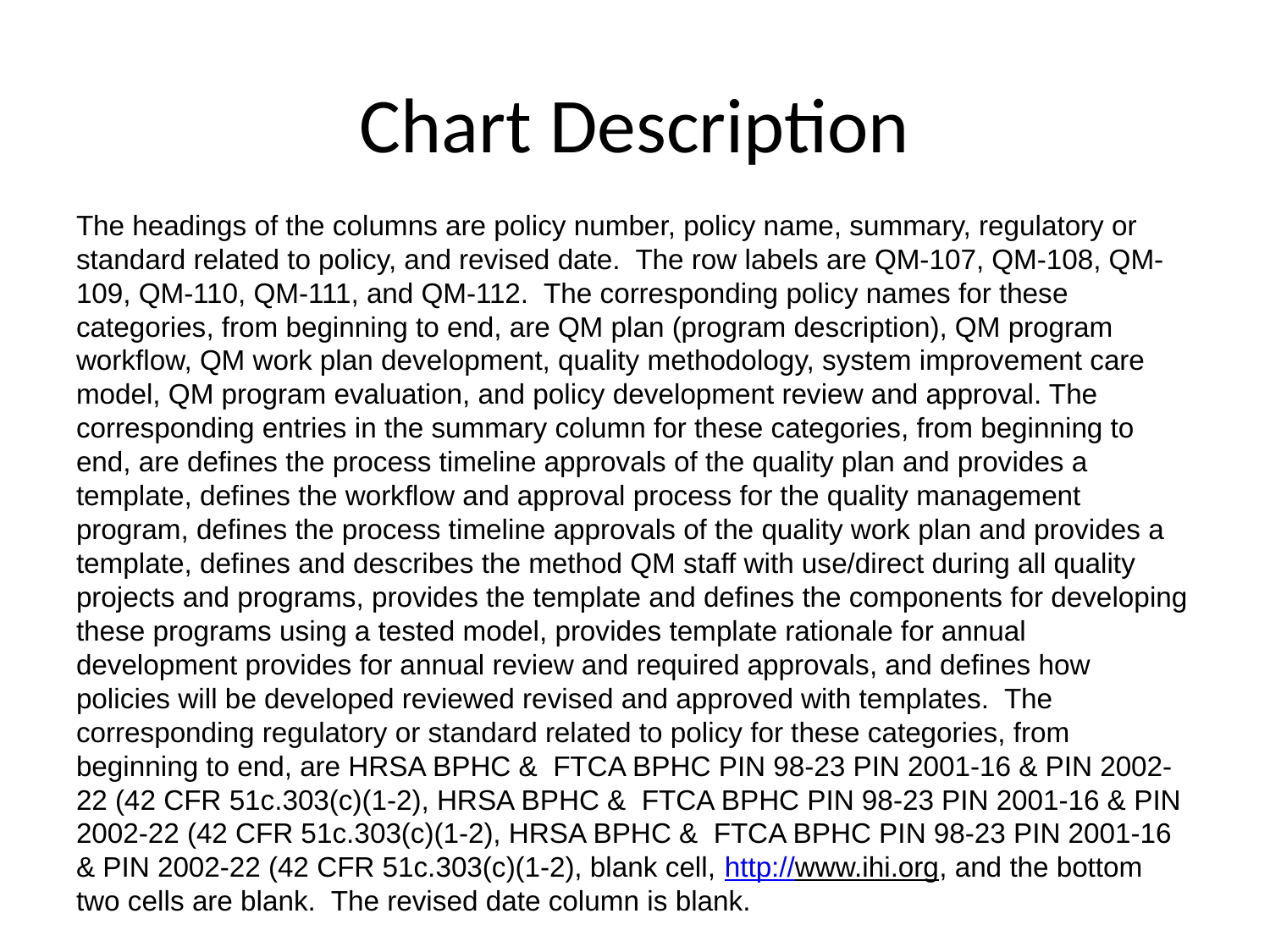

# Chart Description
The headings of the columns are policy number, policy name, summary, regulatory or standard related to policy, and revised date.  The row labels are QM-107, QM-108, QM-109, QM-110, QM-111, and QM-112.  The corresponding policy names for these categories, from beginning to end, are QM plan (program description), QM program workflow, QM work plan development, quality methodology, system improvement care model, QM program evaluation, and policy development review and approval. The corresponding entries in the summary column for these categories, from beginning to end, are defines the process timeline approvals of the quality plan and provides a template, defines the workflow and approval process for the quality management program, defines the process timeline approvals of the quality work plan and provides a template, defines and describes the method QM staff with use/direct during all quality projects and programs, provides the template and defines the components for developing these programs using a tested model, provides template rationale for annual development provides for annual review and required approvals, and defines how policies will be developed reviewed revised and approved with templates.  The corresponding regulatory or standard related to policy for these categories, from beginning to end, are HRSA BPHC &  FTCA BPHC PIN 98-23 PIN 2001-16 & PIN 2002-22 (42 CFR 51c.303(c)(1-2), HRSA BPHC &  FTCA BPHC PIN 98-23 PIN 2001-16 & PIN 2002-22 (42 CFR 51c.303(c)(1-2), HRSA BPHC &  FTCA BPHC PIN 98-23 PIN 2001-16 & PIN 2002-22 (42 CFR 51c.303(c)(1-2), blank cell, http://www.ihi.org, and the bottom two cells are blank.  The revised date column is blank.
51